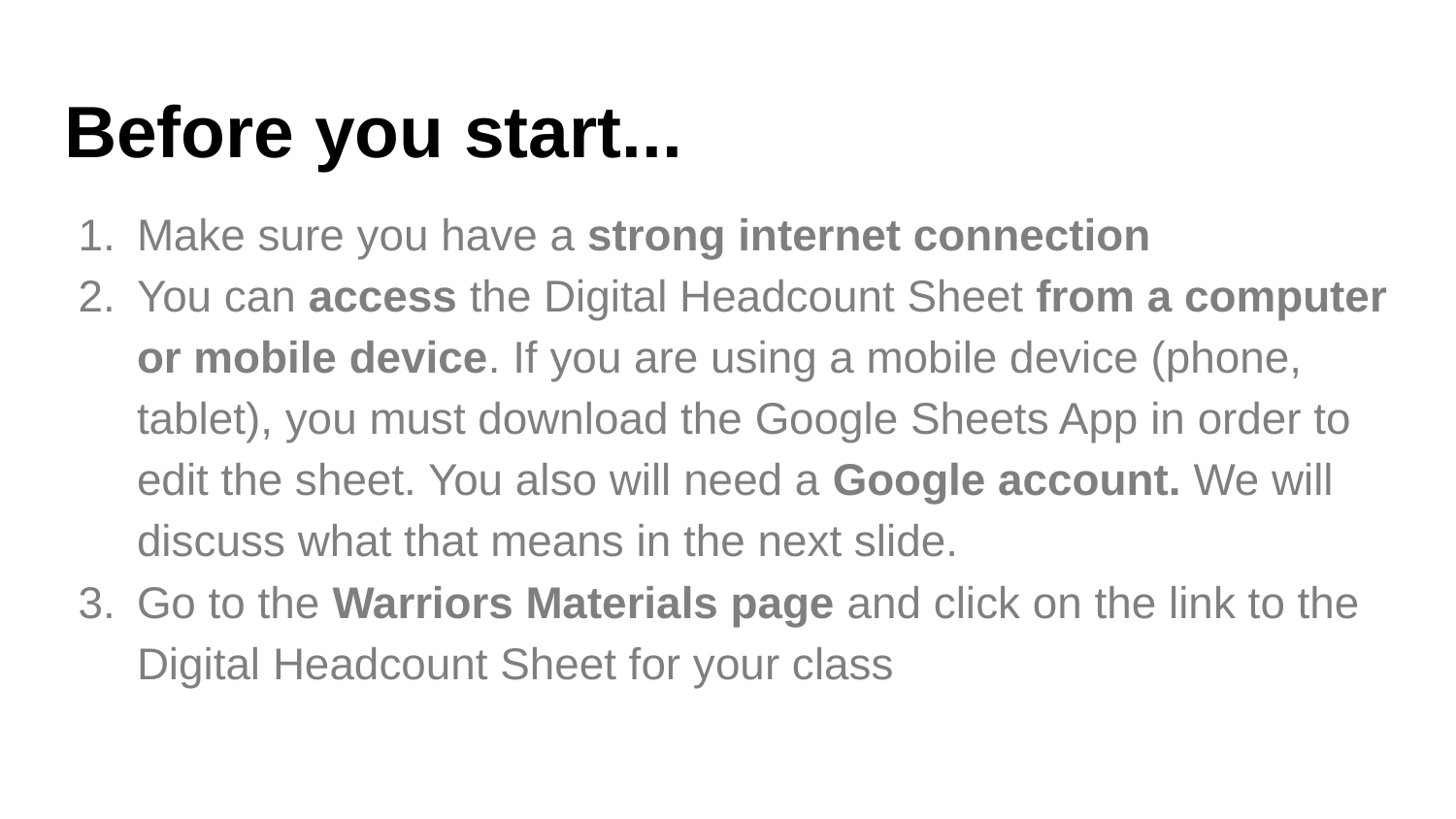

# Before you start...
Make sure you have a strong internet connection
You can access the Digital Headcount Sheet from a computer or mobile device. If you are using a mobile device (phone, tablet), you must download the Google Sheets App in order to edit the sheet. You also will need a Google account. We will discuss what that means in the next slide.
Go to the Warriors Materials page and click on the link to the Digital Headcount Sheet for your class